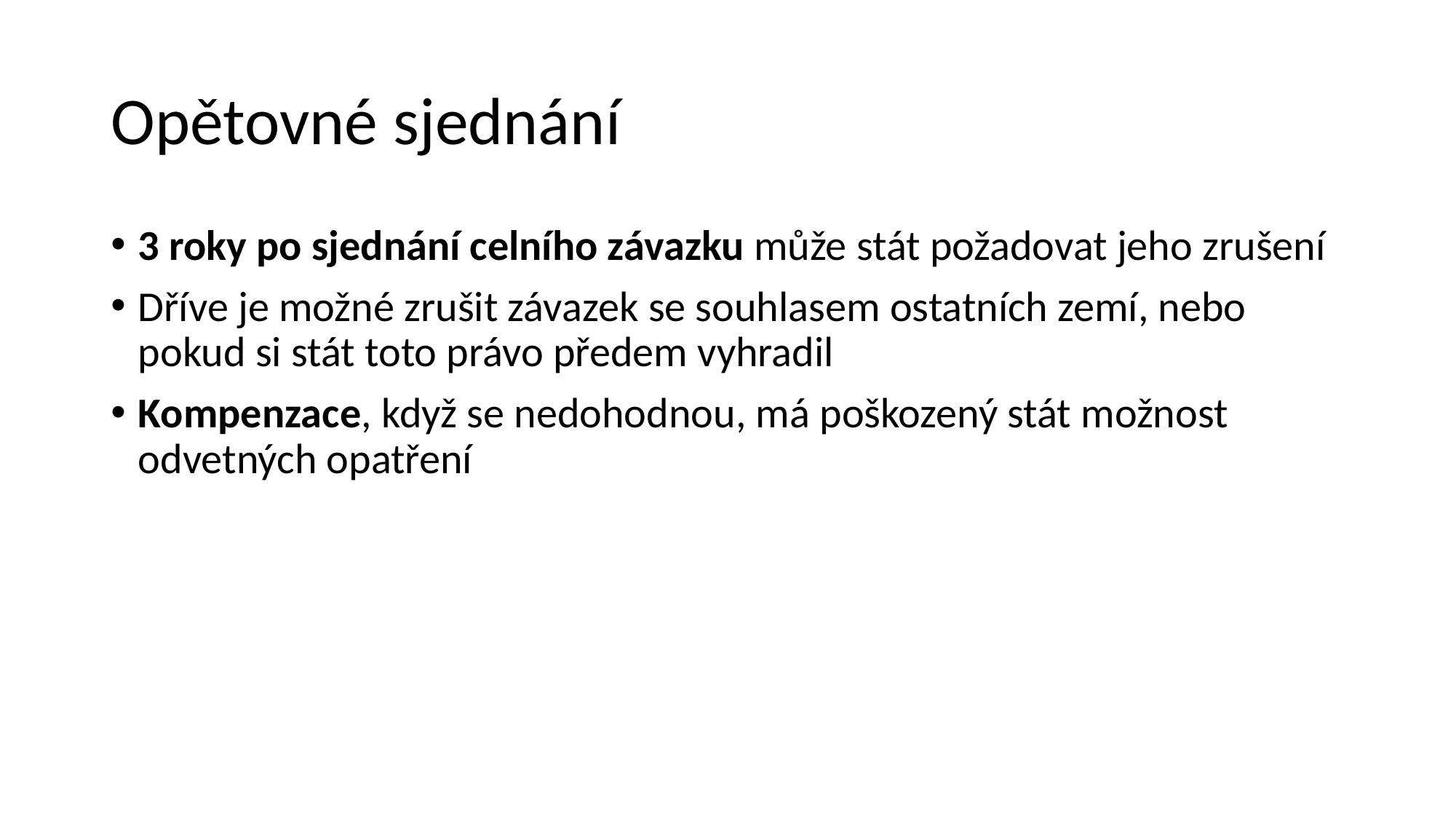

# Opětovné sjednání
3 roky po sjednání celního závazku může stát požadovat jeho zrušení
Dříve je možné zrušit závazek se souhlasem ostatních zemí, nebo pokud si stát toto právo předem vyhradil
Kompenzace, když se nedohodnou, má poškozený stát možnost odvetných opatření